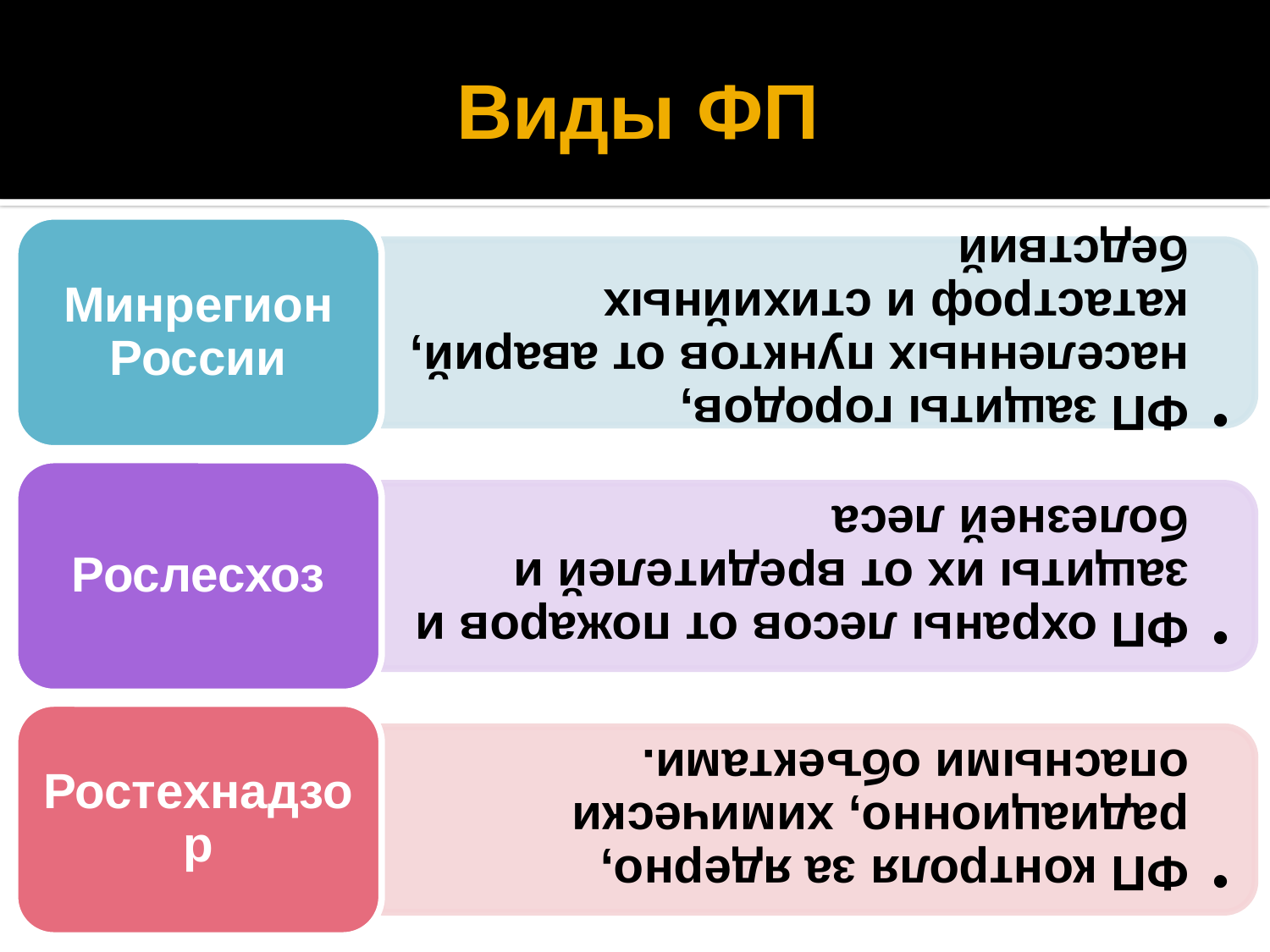

# Виды ФП
ФП защиты городов, населенных пунктов от аварий, катастроф и стихийных бедствий
Минрегион России
ФП охраны лесов от пожаров и защиты их от вредителей и болезней леса
Рослесхоз
ФП контроля за ядерно, радиационно, химически опасными объектами.
Ростехнадзор